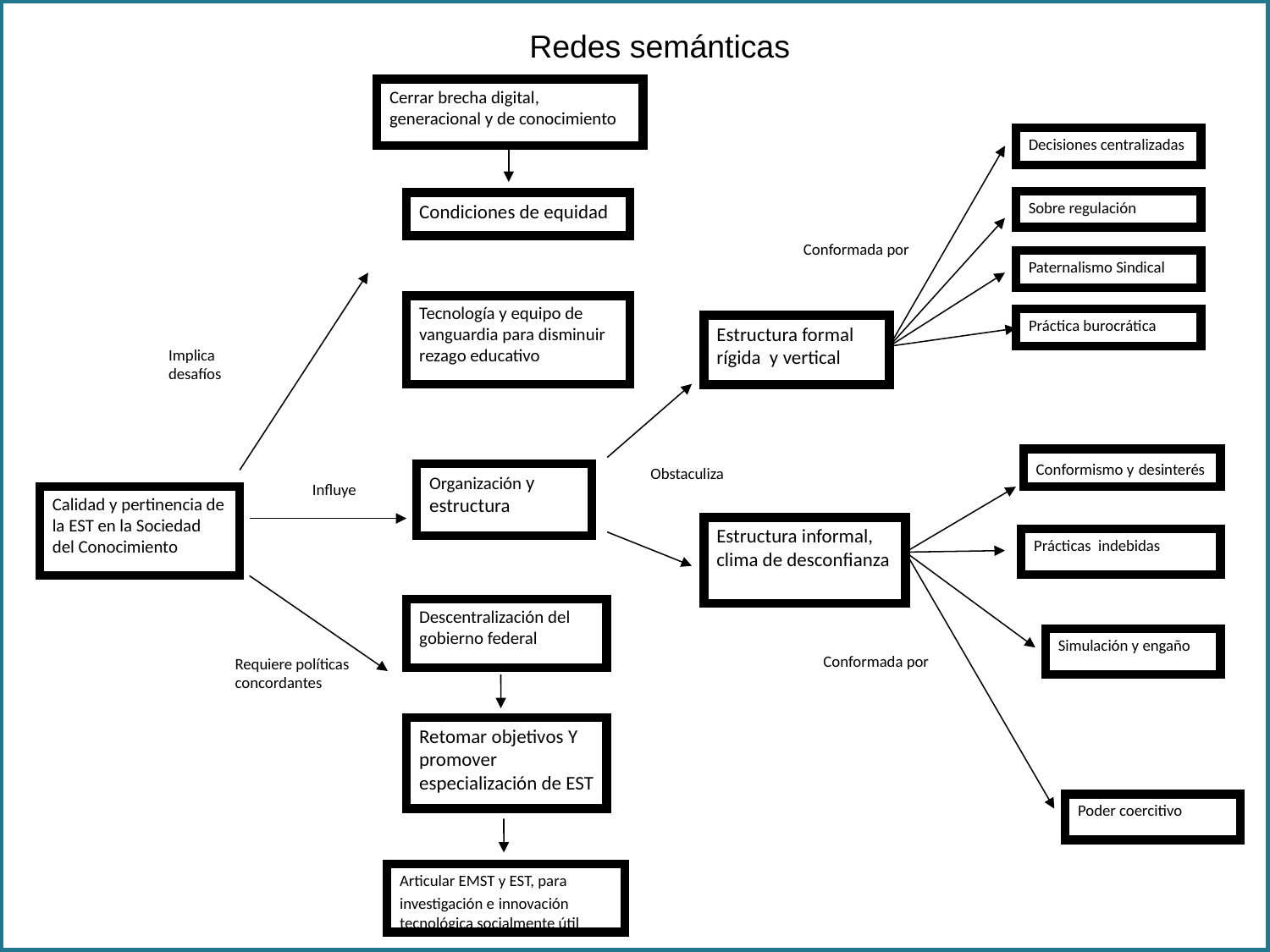

Redes semánticas
Cerrar brecha digital, generacional y de conocimiento
Decisiones centralizadas
Sobre regulación
Condiciones de equidad
Conformada por
Paternalismo Sindical
Tecnología y equipo de vanguardia para disminuir rezago educativo
Práctica burocrática
Estructura formal rígida  y vertical
Implica desafíos
Conformismo y desinterés
Obstaculiza
Organización y estructura
Influye
Calidad y pertinencia de la EST en la Sociedad  del Conocimiento
Estructura informal, clima de desconfianza
Prácticas  indebidas
Descentralización del gobierno federal
Simulación y engaño
Conformada por
Requiere políticas concordantes
Retomar objetivos Y promover especialización de EST
Poder coercitivo
Articular EMST y EST, para investigación e innovación tecnológica socialmente útil